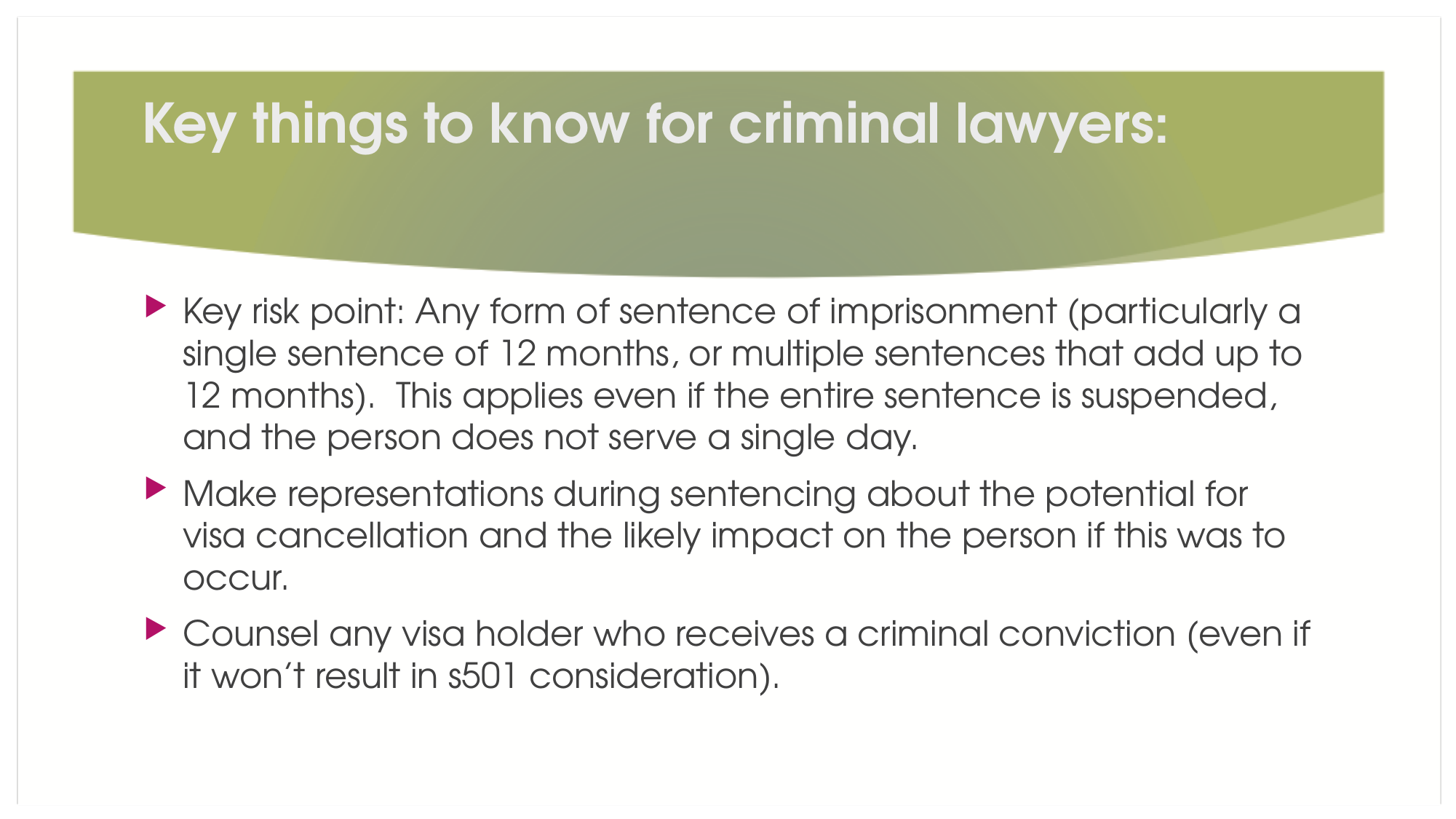

# Key things to know for criminal lawyers:
Key risk point: Any form of sentence of imprisonment (particularly a single sentence of 12 months, or multiple sentences that add up to 12 months).  This applies even if the entire sentence is suspended, and the person does not serve a single day.
Make representations during sentencing about the potential for visa cancellation and the likely impact on the person if this was to occur.
Counsel any visa holder who receives a criminal conviction (even if it won’t result in s501 consideration).